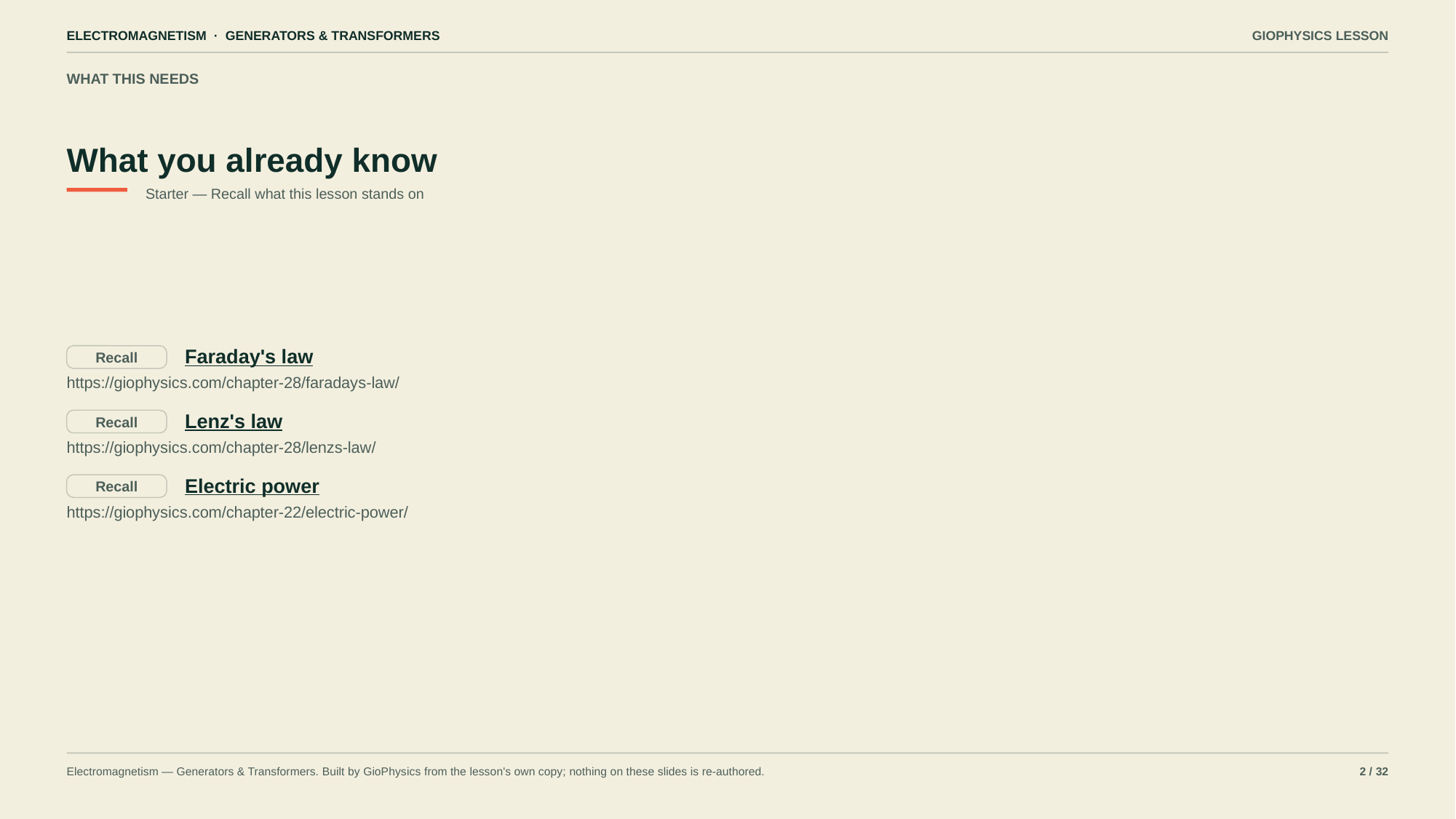

ELECTROMAGNETISM  ·  GENERATORS & TRANSFORMERS
GIOPHYSICS LESSON

WHAT THIS NEEDS
What you already know
Starter — Recall what this lesson stands on

Faraday's law

Recall
https://giophysics.com/chapter-28/faradays-law/
Lenz's law

Recall
https://giophysics.com/chapter-28/lenzs-law/
Electric power

Recall
https://giophysics.com/chapter-22/electric-power/

Electromagnetism — Generators & Transformers. Built by GioPhysics from the lesson's own copy; nothing on these slides is re-authored.
2 / 32